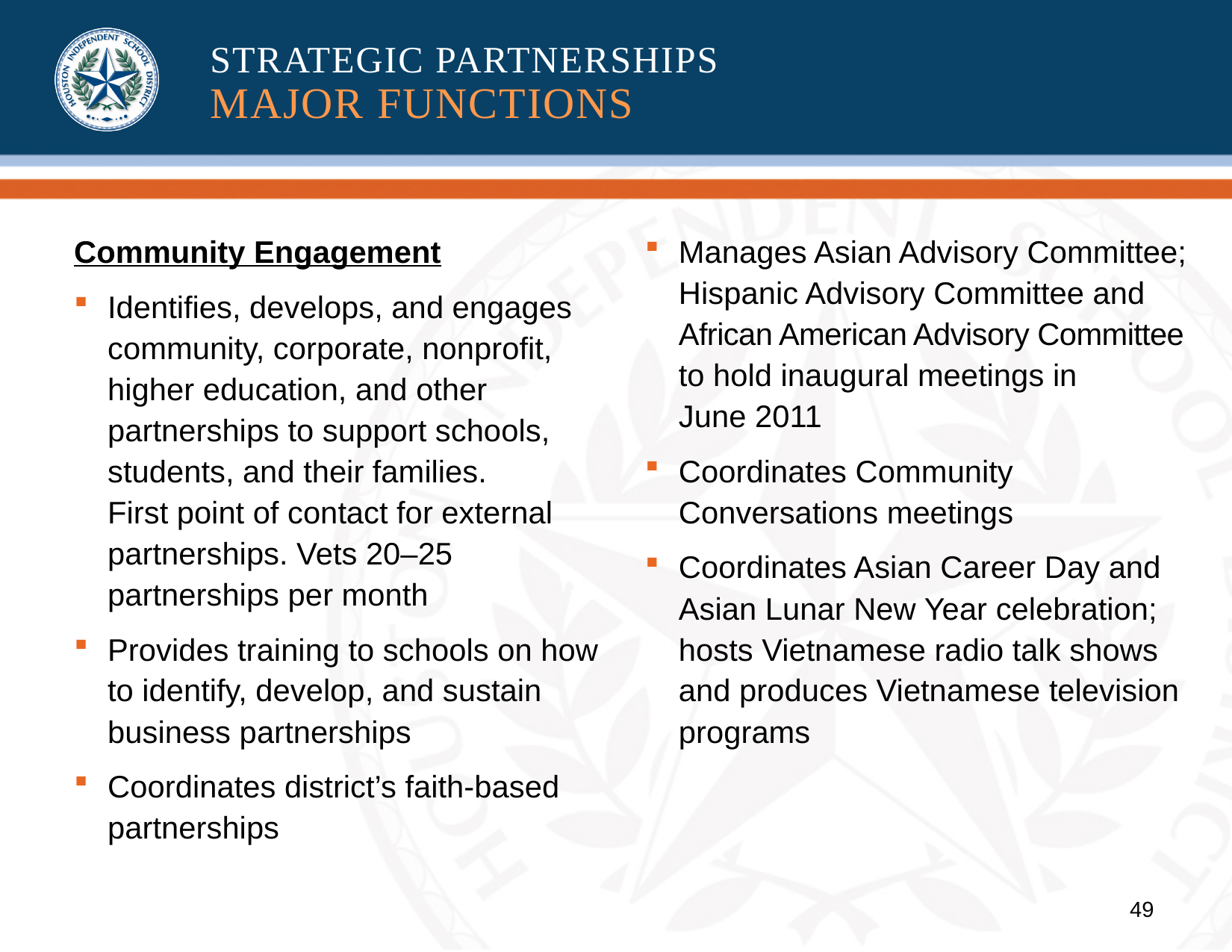

# STRATEGIC PARTNERSHIPS MAJOR FUNCTIONS
Community Engagement
Identifies, develops, and engages community, corporate, nonprofit,
higher education, and other partnerships to support schools,
students, and their families.
First point of contact for external partnerships. Vets 20–25 partnerships per month
Provides training to schools on how to identify, develop, and sustain business partnerships
Coordinates district’s faith-based partnerships
Manages Asian Advisory Committee; Hispanic Advisory Committee and African American Advisory Committee to hold inaugural meetings in
June 2011
Coordinates Community Conversations meetings
Coordinates Asian Career Day and Asian Lunar New Year celebration; hosts Vietnamese radio talk shows
and produces Vietnamese television programs